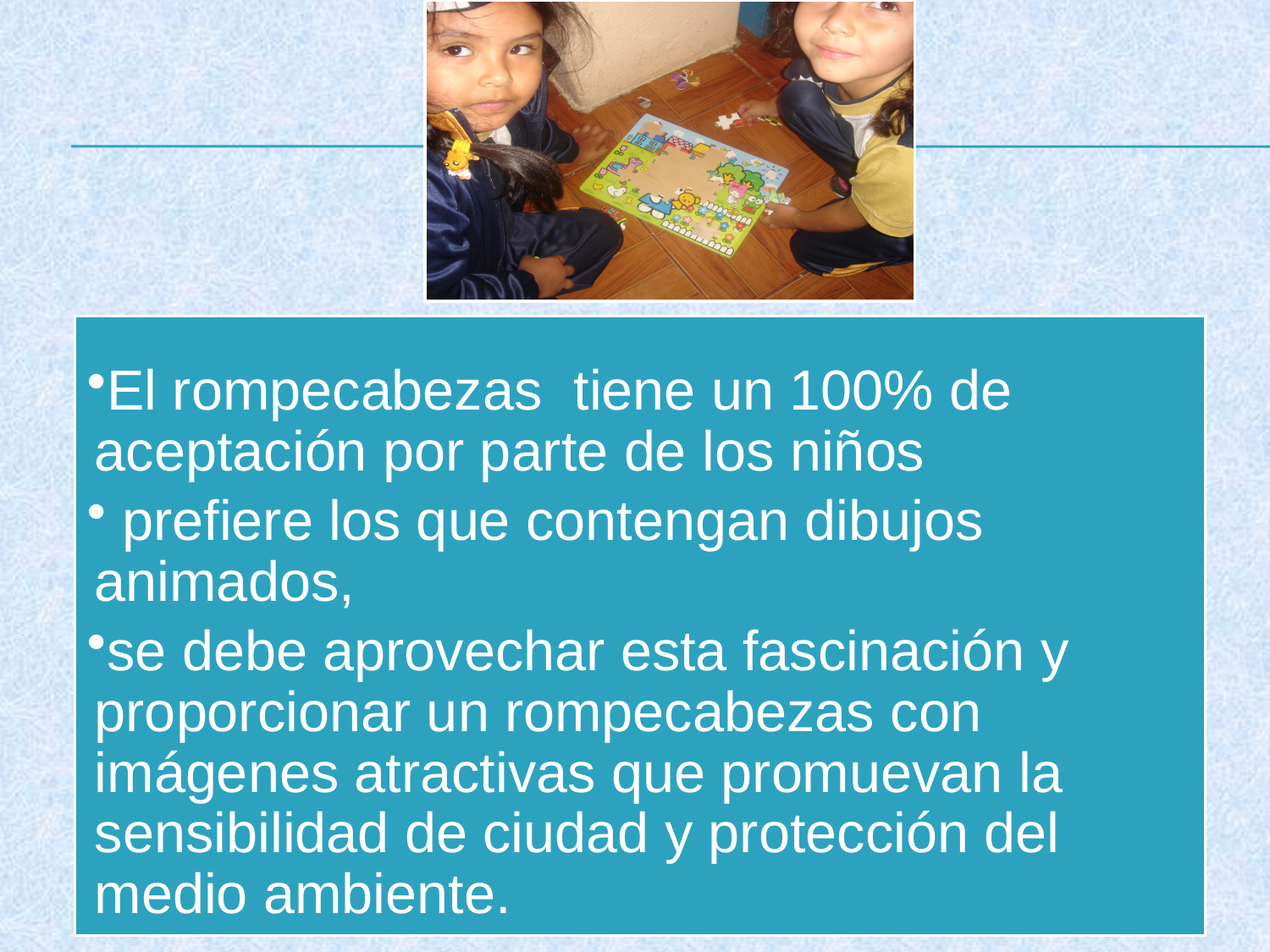

El rompecabezas  tiene un 100% de aceptación por parte de los niños
 prefiere los que contengan dibujos animados,
se debe aprovechar esta fascinación y proporcionar un rompecabezas con imágenes atractivas que promuevan la sensibilidad de ciudad y protección del medio ambiente.